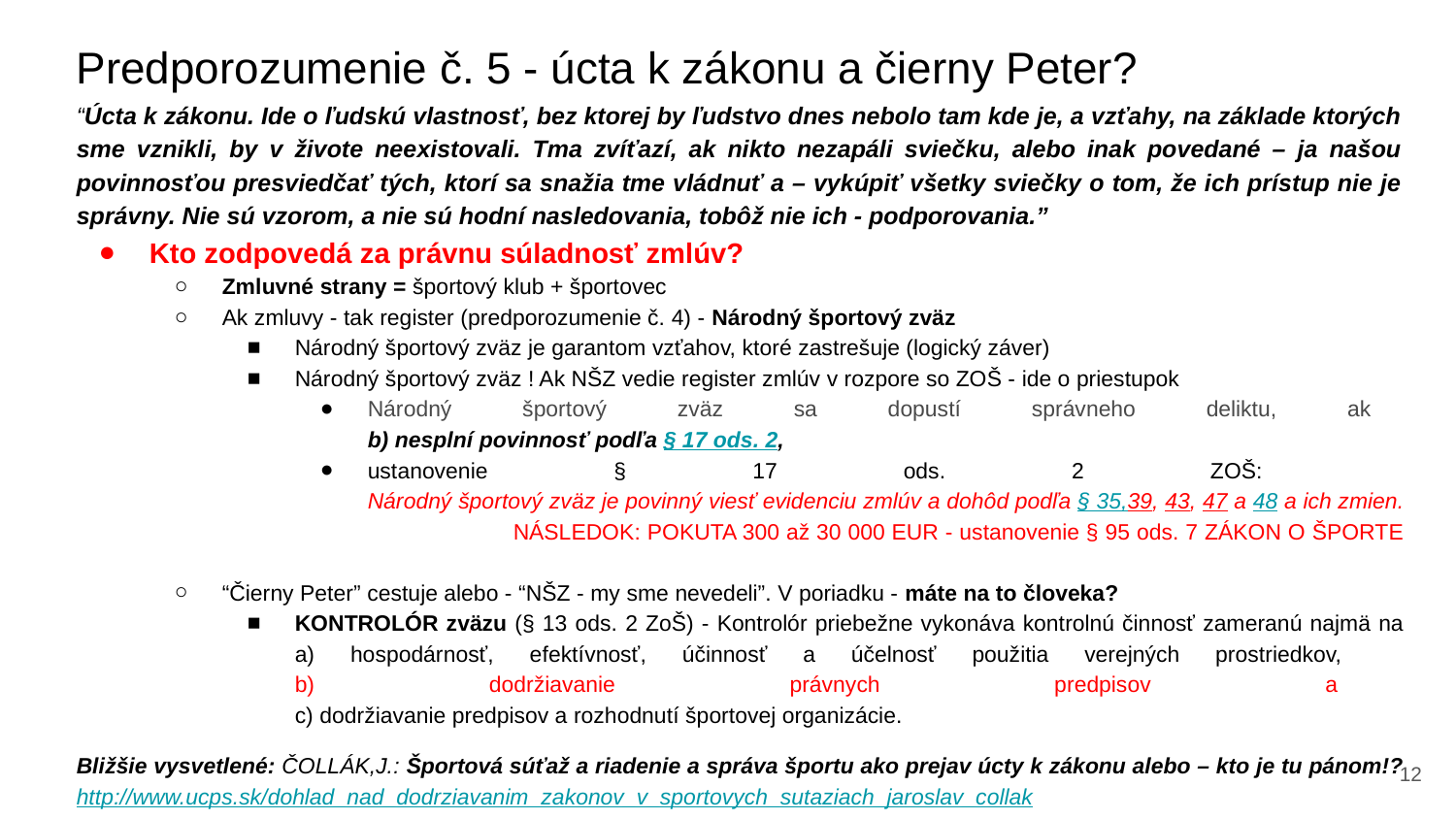

# Predporozumenie č. 5 - úcta k zákonu a čierny Peter?
“Úcta k zákonu. Ide o ľudskú vlastnosť, bez ktorej by ľudstvo dnes nebolo tam kde je, a vzťahy, na základe ktorých sme vznikli, by v živote neexistovali. Tma zvíťazí, ak nikto nezapáli sviečku, alebo inak povedané – ja našou povinnosťou presviedčať tých, ktorí sa snažia tme vládnuť a – vykúpiť všetky sviečky o tom, že ich prístup nie je správny. Nie sú vzorom, a nie sú hodní nasledovania, tobôž nie ich - podporovania.”
Kto zodpovedá za právnu súladnosť zmlúv?
Zmluvné strany = športový klub + športovec
Ak zmluvy - tak register (predporozumenie č. 4) - Národný športový zväz
Národný športový zväz je garantom vzťahov, ktoré zastrešuje (logický záver)
Národný športový zväz ! Ak NŠZ vedie register zmlúv v rozpore so ZOŠ - ide o priestupok
Národný športový zväz sa dopustí správneho deliktu, ak
b) nesplní povinnosť podľa § 17 ods. 2,
ustanovenie § 17 ods. 2 ZOŠ:
Národný športový zväz je povinný viesť evidenciu zmlúv a dohôd podľa § 35,39, 43, 47 a 48 a ich zmien. 	NÁSLEDOK: POKUTA 300 až 30 000 EUR - ustanovenie § 95 ods. 7 ZÁKON O ŠPORTE
“Čierny Peter” cestuje alebo - “NŠZ - my sme nevedeli”. V poriadku - máte na to človeka?
KONTROLÓR zväzu (§ 13 ods. 2 ZoŠ) - Kontrolór priebežne vykonáva kontrolnú činnosť zameranú najmä na
a) hospodárnosť, efektívnosť, účinnosť a účelnosť použitia verejných prostriedkov,
b) dodržiavanie právnych predpisov a
c) dodržiavanie predpisov a rozhodnutí športovej organizácie.
Bližšie vysvetlené: ČOLLÁK,J.: Športová súťaž a riadenie a správa športu ako prejav úcty k zákonu alebo – kto je tu pánom!? http://www.ucps.sk/dohlad_nad_dodrziavanim_zakonov_v_sportovych_sutaziach_jaroslav_collak
12